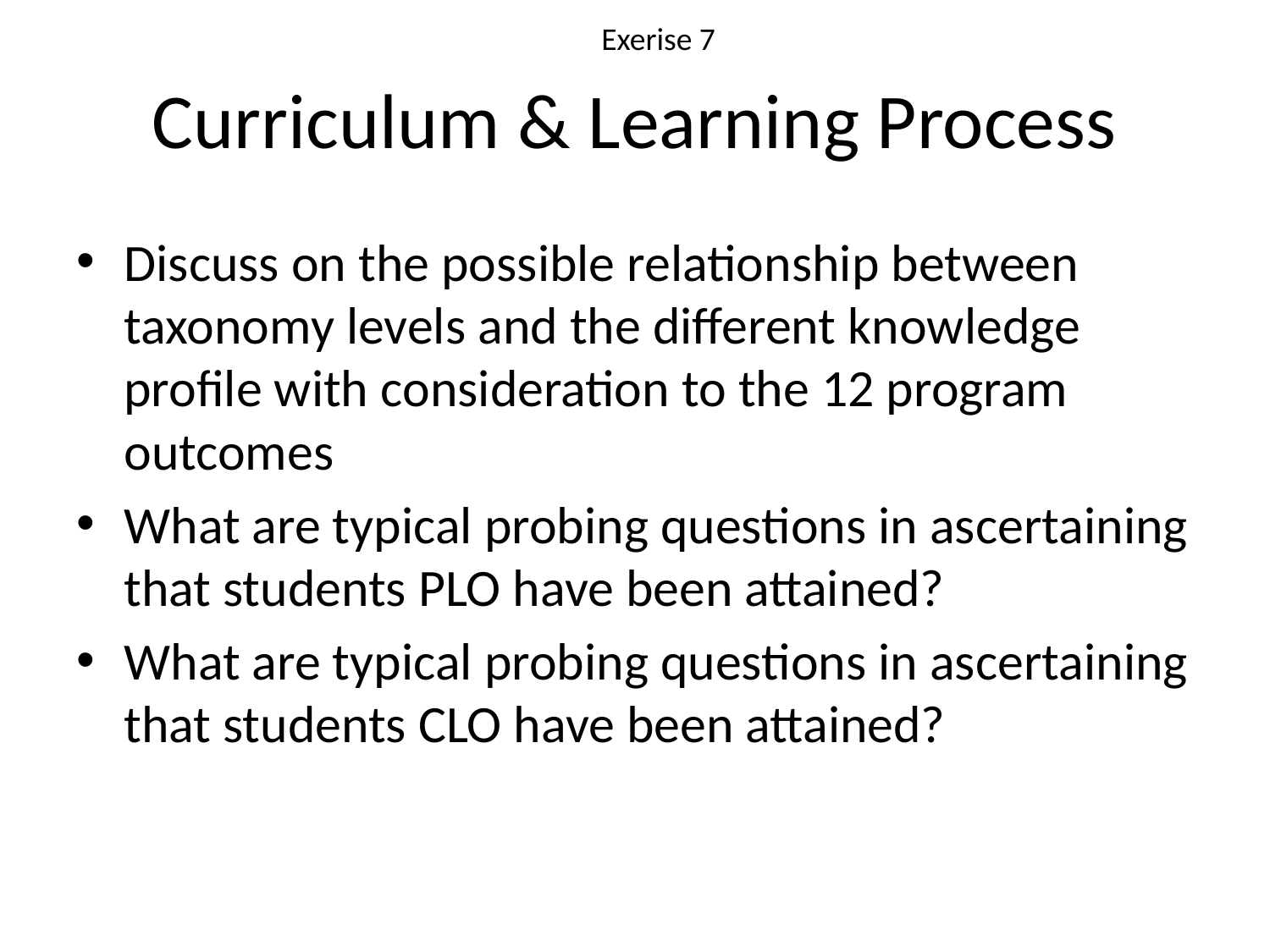

Exerise 7
# Curriculum & Learning Process
Discuss on the possible relationship between taxonomy levels and the different knowledge profile with consideration to the 12 program outcomes
What are typical probing questions in ascertaining that students PLO have been attained?
What are typical probing questions in ascertaining that students CLO have been attained?